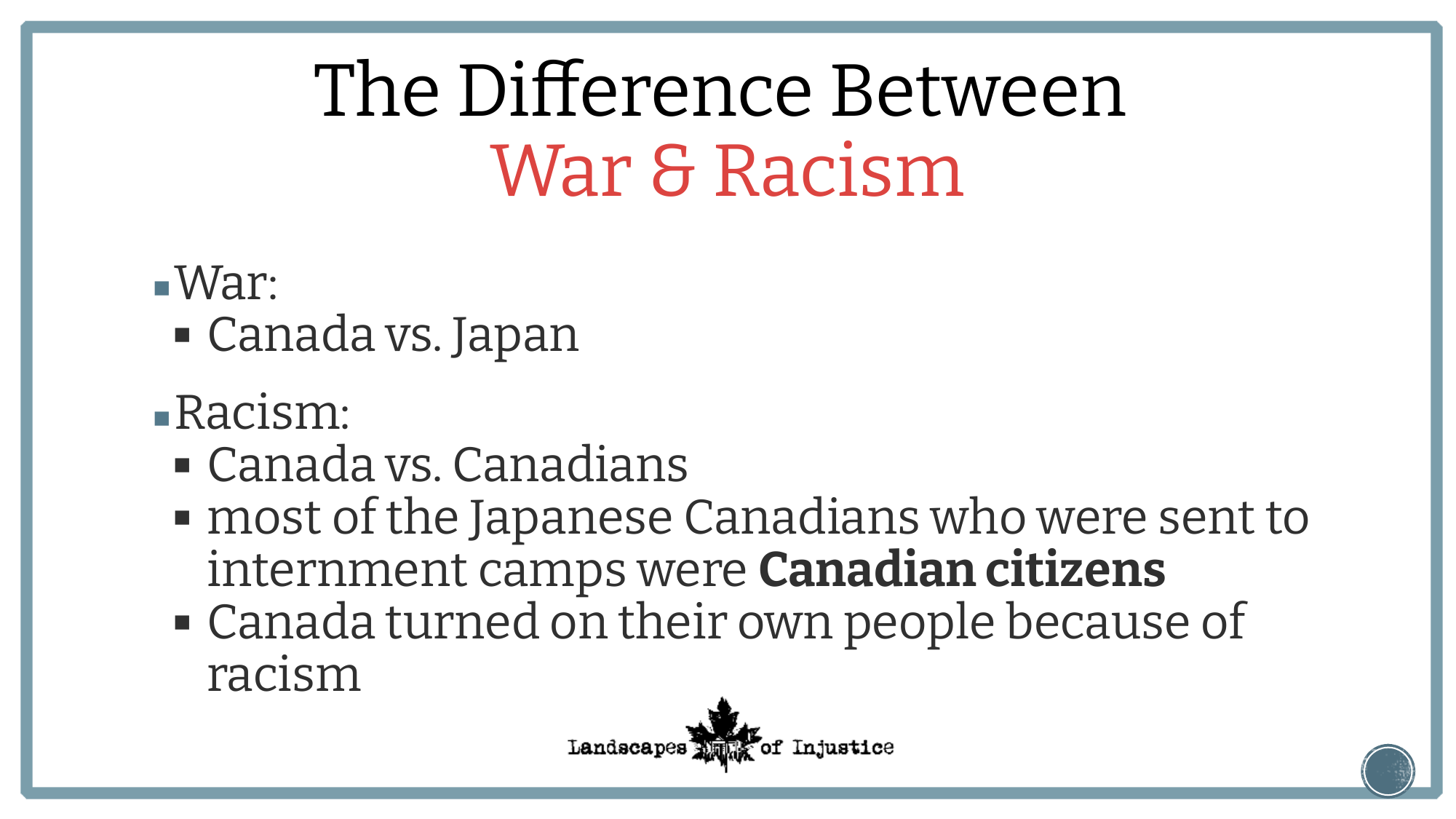

# The Difference Between War & Racism

War:
Canada vs. Japan

Racism:
Canada vs. Canadians
most of the Japanese Canadians who were sent to internment camps were Canadian citizens
Canada turned on their own people because of racism